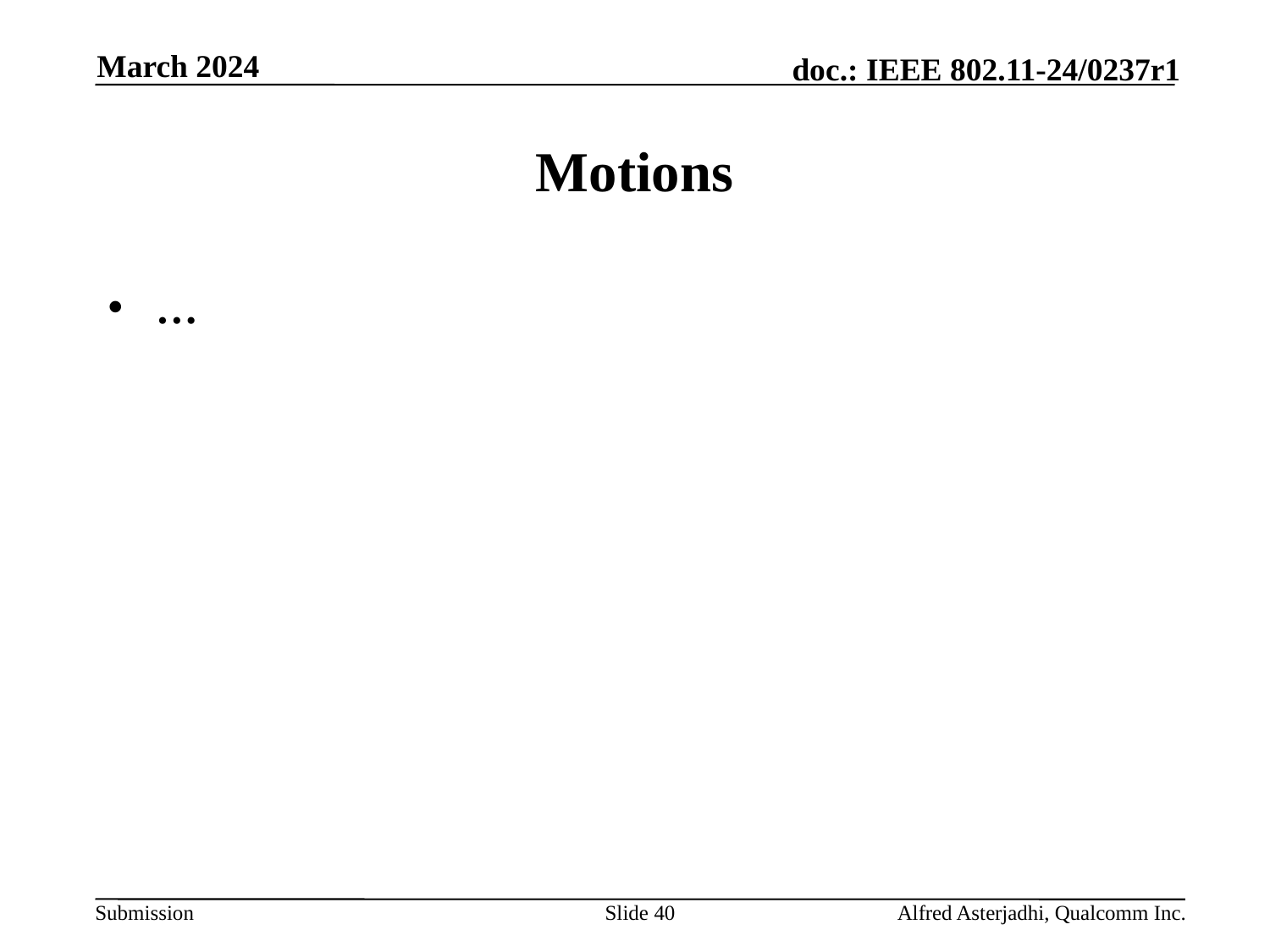

March 2024
# Motions
…
Slide 40
Alfred Asterjadhi, Qualcomm Inc.